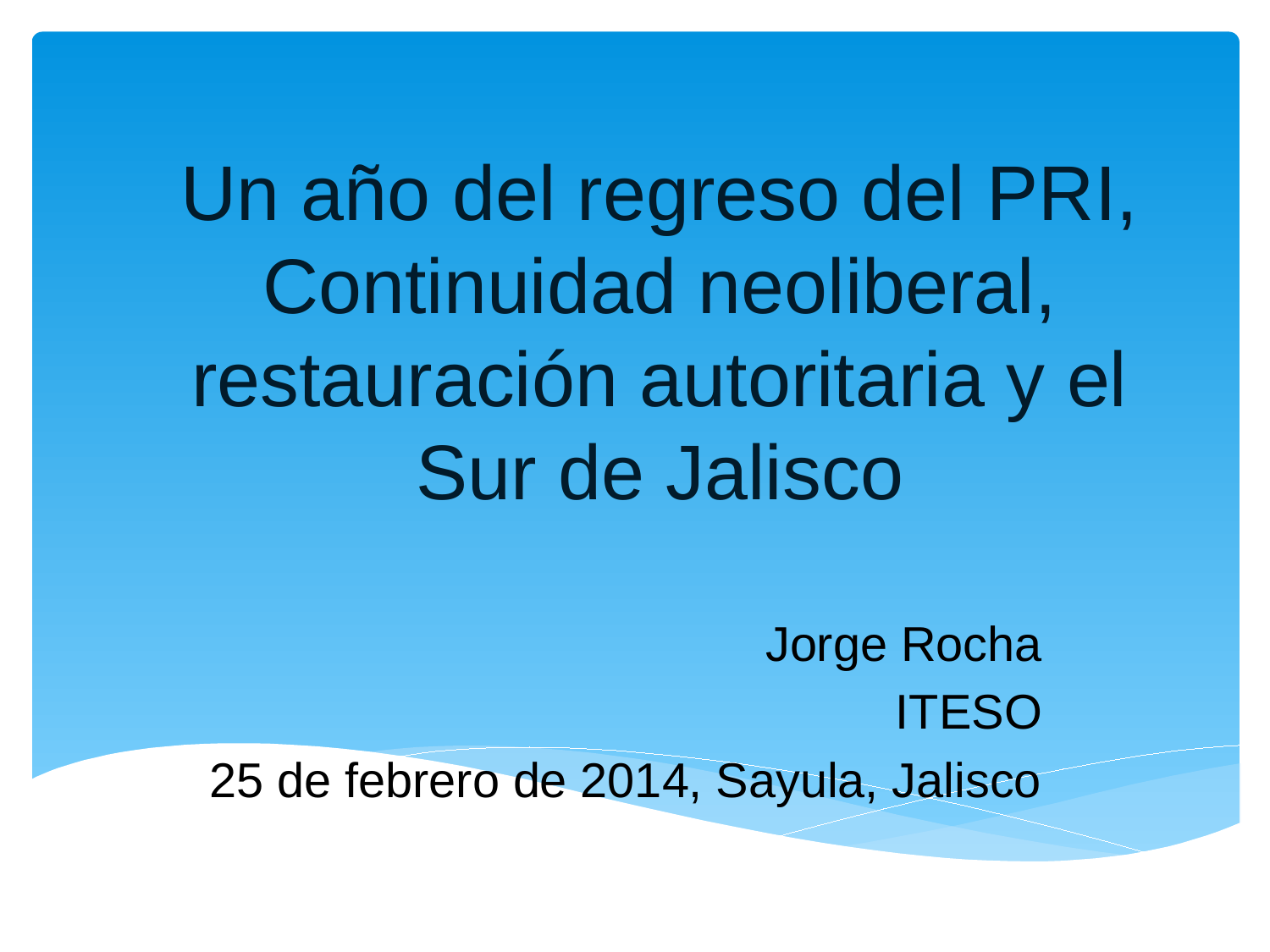

# Un año del regreso del PRI, Continuidad neoliberal, restauración autoritaria y el Sur de Jalisco
Jorge Rocha
ITESO
25 de febrero de 2014, Sayula, Jalisco